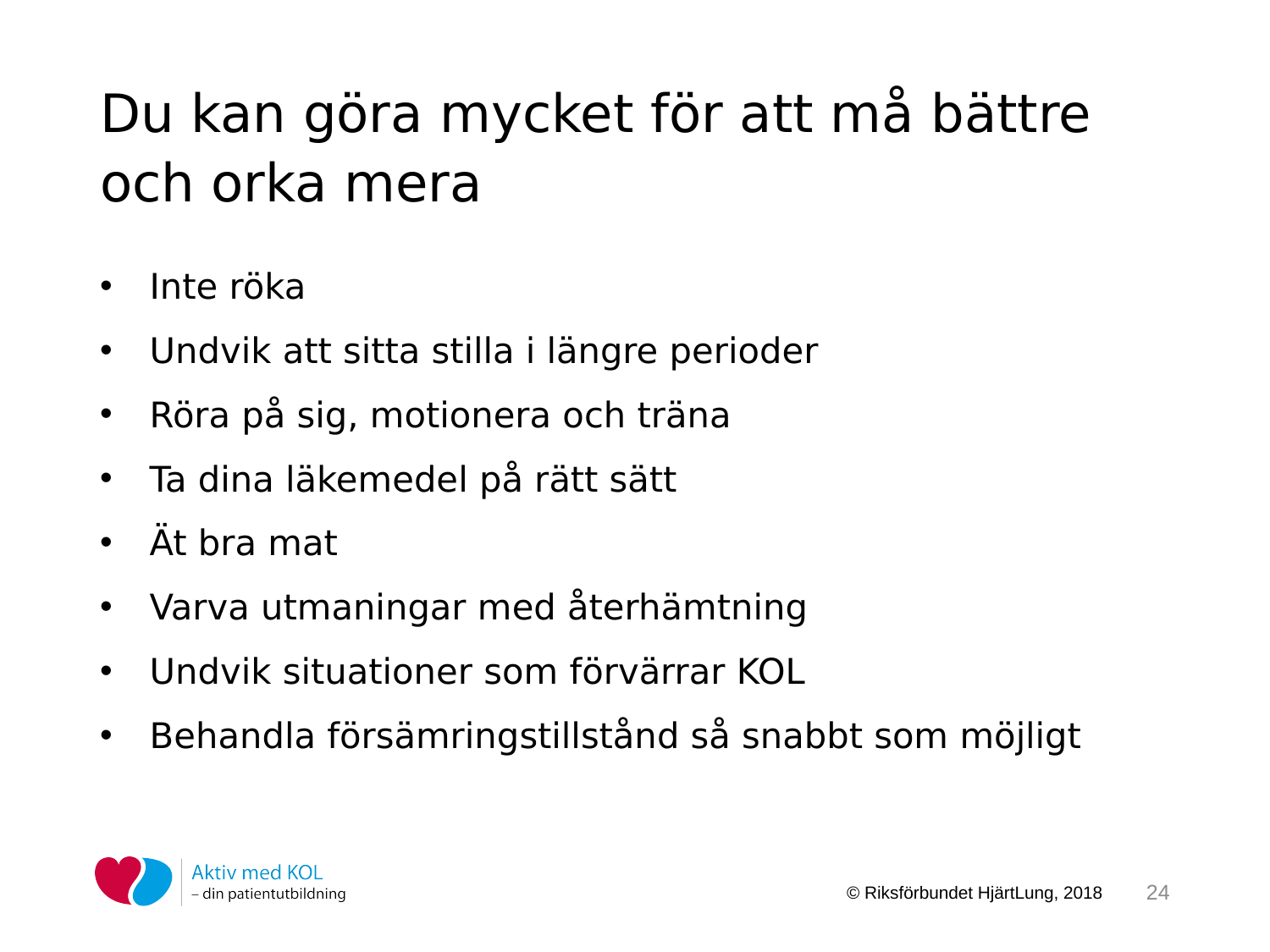

# Du kan göra mycket för att må bättre och orka mera
Inte röka
Undvik att sitta stilla i längre perioder
Röra på sig, motionera och träna
Ta dina läkemedel på rätt sätt
Ät bra mat
Varva utmaningar med återhämtning
Undvik situationer som förvärrar KOL
Behandla försämringstillstånd så snabbt som möjligt

24